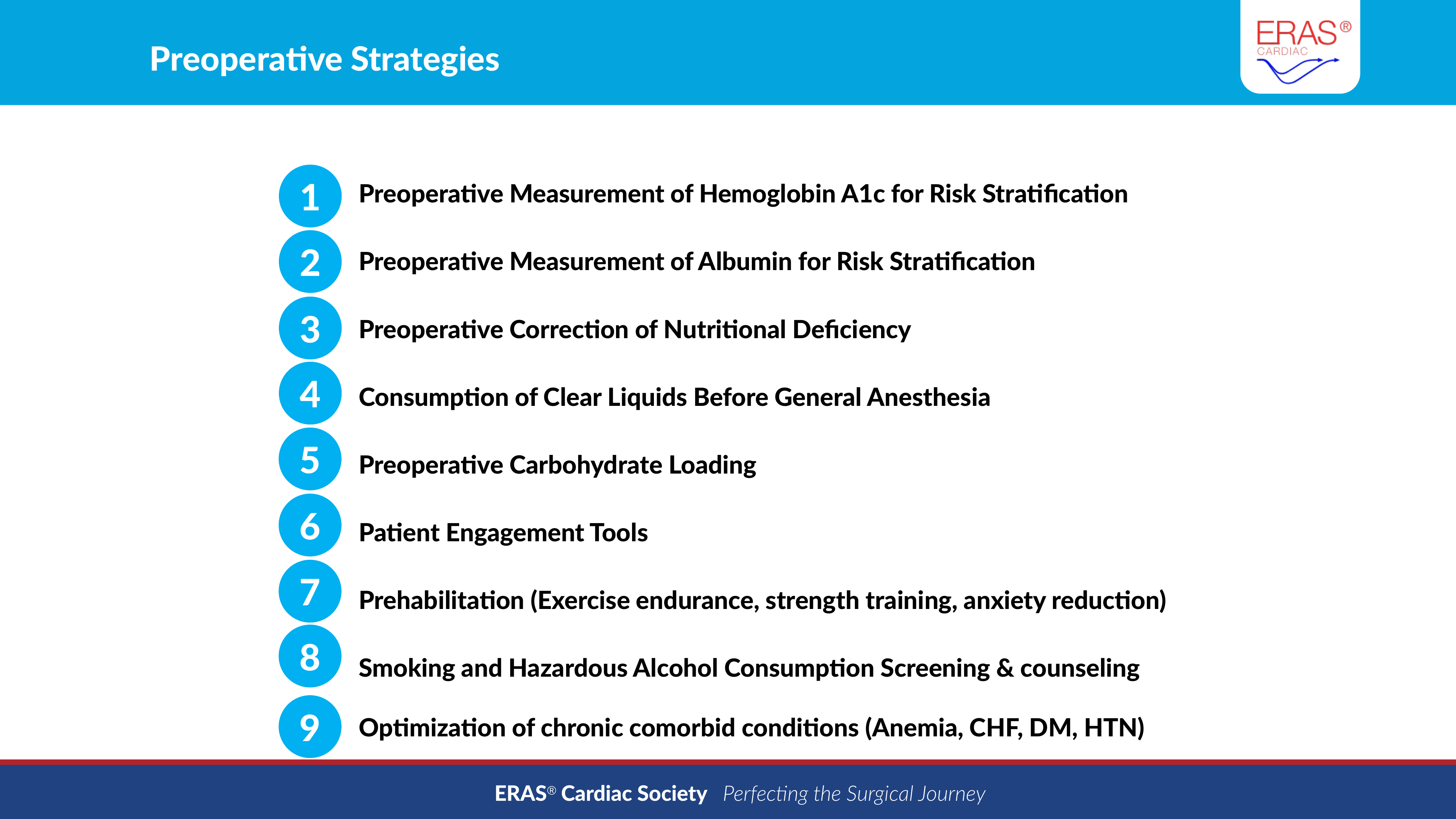

# Preoperative Strategies
Preoperative Measurement of Hemoglobin A1c for Risk Stratification
Preoperative Measurement of Albumin for Risk Stratification
Preoperative Correction of Nutritional Deficiency
Consumption of Clear Liquids Before General Anesthesia
Preoperative Carbohydrate Loading
Patient Engagement Tools
Prehabilitation (Exercise endurance, strength training, anxiety reduction)
Smoking and Hazardous Alcohol Consumption Screening & counseling
1
2
3
4
5
6
7
8
9
Optimization of chronic comorbid conditions (Anemia, CHF, DM, HTN)